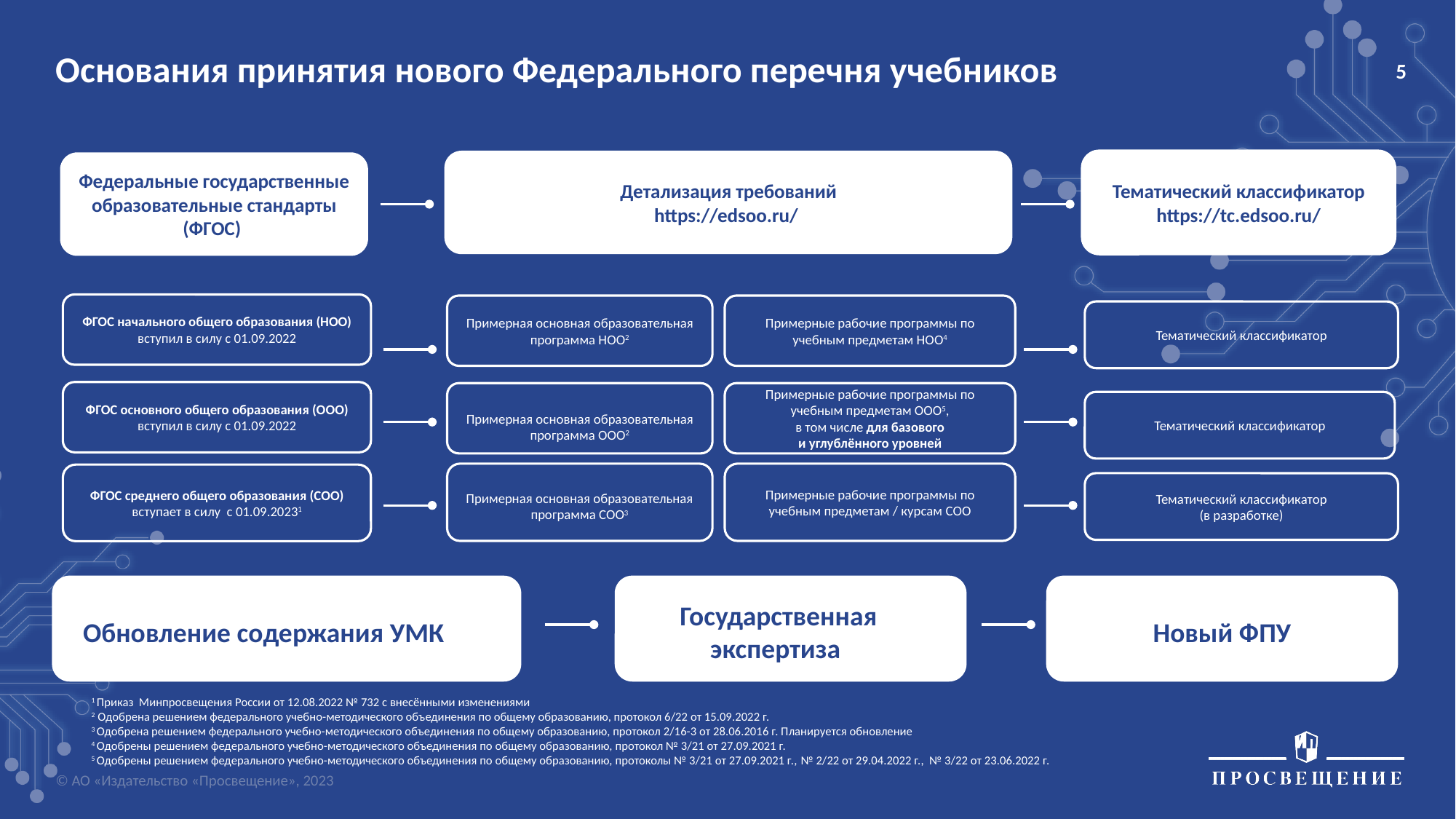

Основания принятия нового Федерального перечня учебников
Детализация требований
https://edsoo.ru/
Тематический классификатор
https://tc.edsoo.ru/
Федеральные государственные образовательные стандарты (ФГОС)
ФГОС начального общего образования (НОО)
вступил в силу с 01.09.2022
Примерная основная образовательная программа НОО2
Примерные рабочие программы по учебным предметам НОО4
Тематический классификатор
ФГОС основного общего образования (ООО)
вступил в силу с 01.09.2022

Примерная основная образовательная программа ООО2
Примерные рабочие программы по учебным предметам ООО5,
в том числе для базового
и углублённого уровней
Тематический классификатор

Примерные рабочие программы по учебным предметам / курсам СОО
ФГОС среднего общего образования (СОО)
вступает в силу  с 01.09.20231
Тематический классификатор
(в разработке)
Примерная основная образовательная программа СОО3

Государственная экспертиза
Обновление содержания УМК
Новый ФПУ
1 Приказ  Минпросвещения России от 12.08.2022 № 732 с внесёнными изменениями
2 Одобрена решением федерального учебно-методического объединения по общему образованию, протокол 6/22 от 15.09.2022 г.
3 Одобрена решением федерального учебно-методического объединения по общему образованию, протокол 2/16-3 от 28.06.2016 г. Планируется обновление
4 Одобрены решением федерального учебно-методического объединения по общему образованию, протокол № 3/21 от 27.09.2021 г.
5 Одобрены решением федерального учебно-методического объединения по общему образованию, протоколы № 3/21 от 27.09.2021 г., № 2/22 от 29.04.2022 г.,  № 3/22 от 23.06.2022 г.